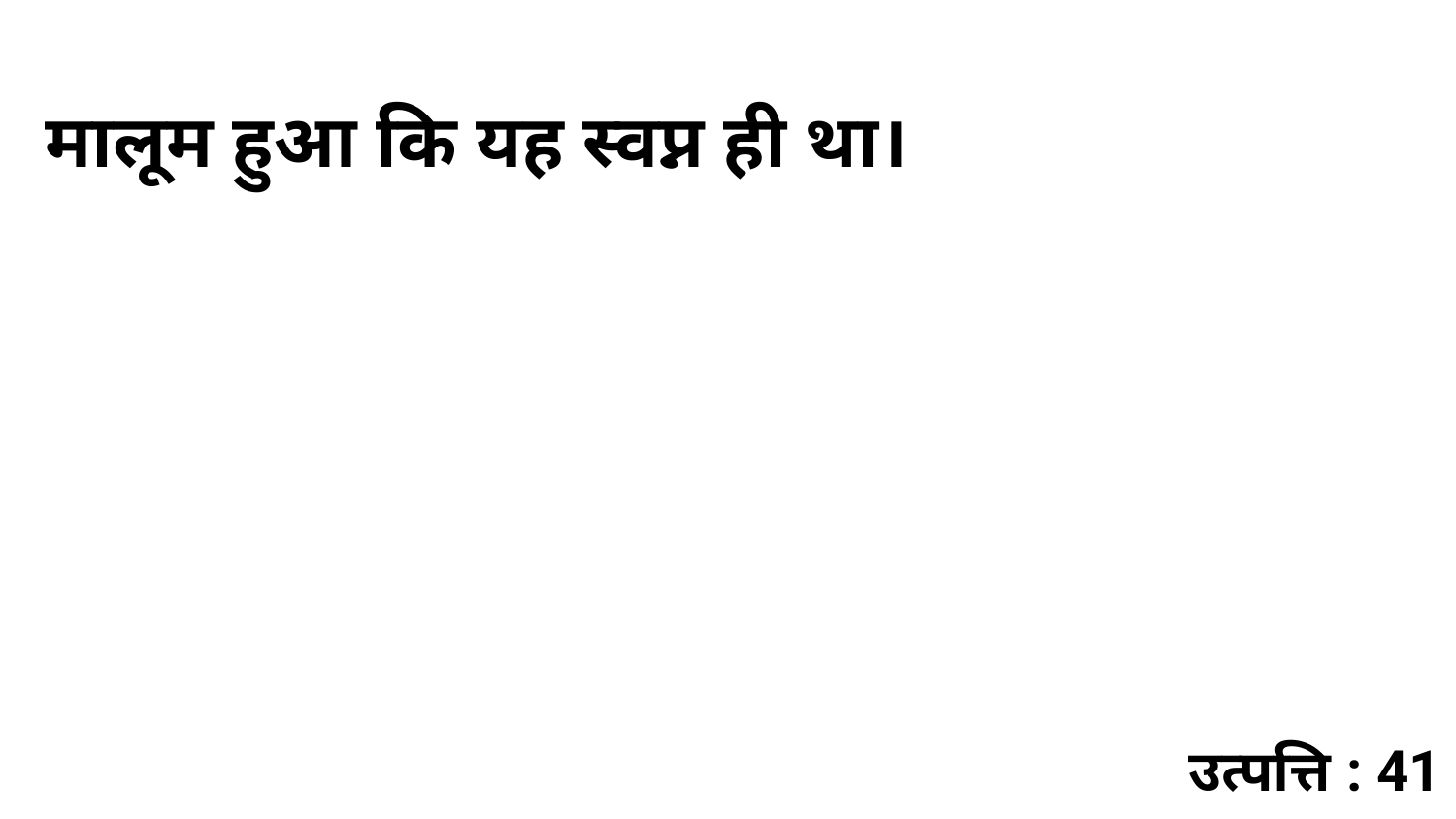

मालूम हुआ कि यह स्वप्न ही था।
उत्पत्ति : 41